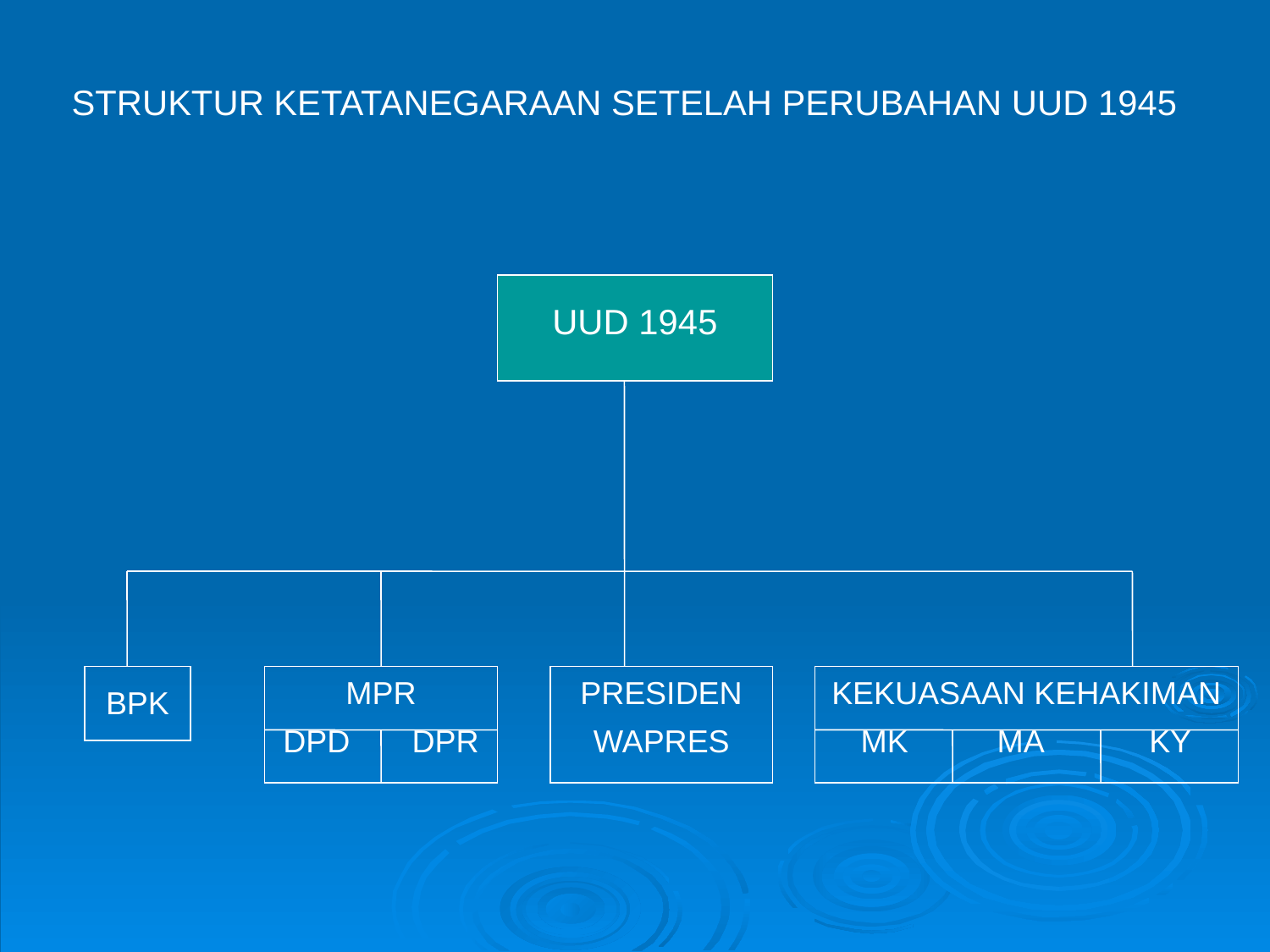

STRUKTUR KETATANEGARAAN SETELAH PERUBAHAN UUD 1945

UUD 1945

MPR
DPD       DPR

PRESIDEN
WAPRES

KEKUASAAN KEHAKIMAN
MK          MA            KY
BPK